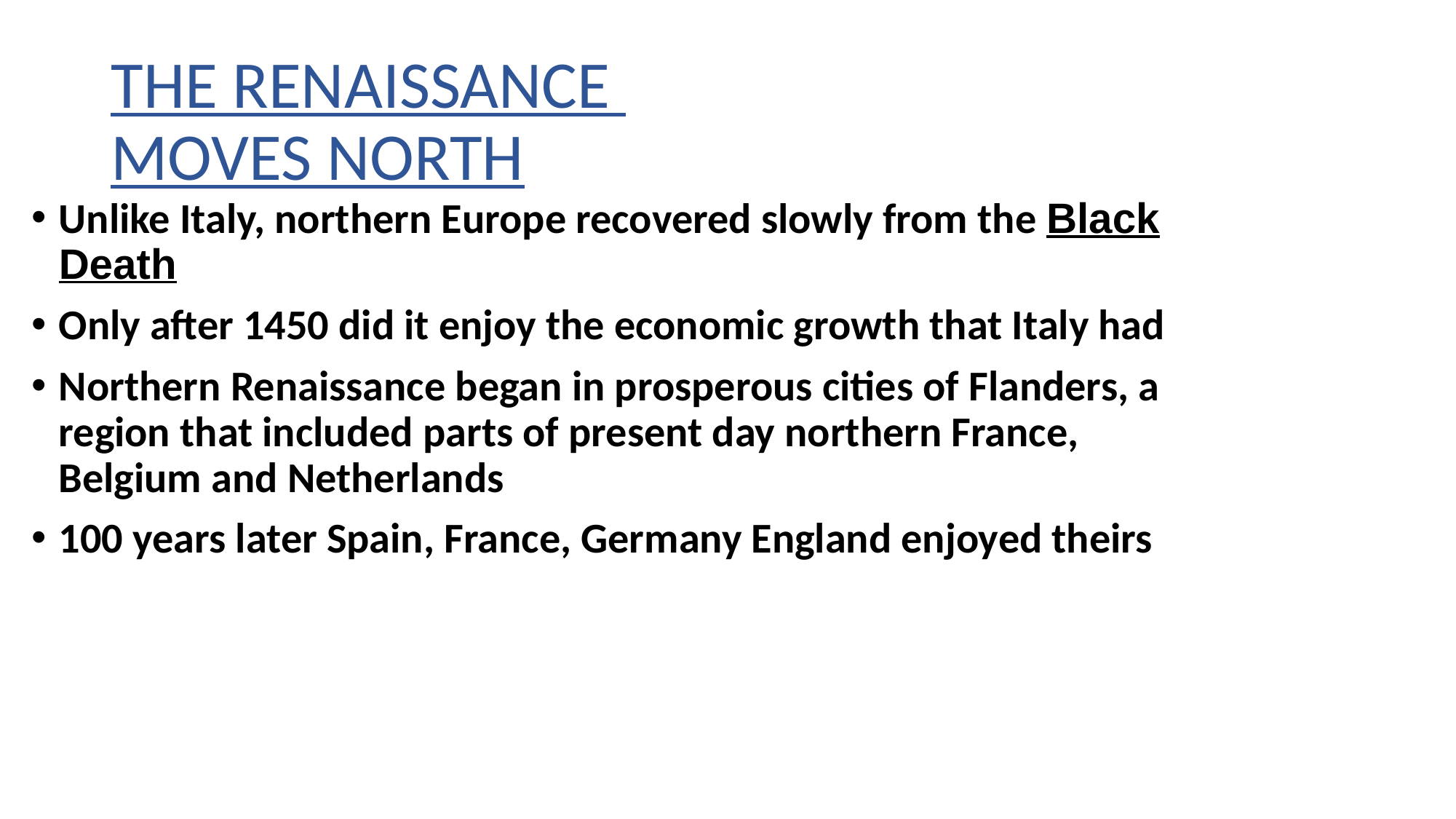

# THE RENAISSANCE MOVES NORTH
Unlike Italy, northern Europe recovered slowly from the Black Death
Only after 1450 did it enjoy the economic growth that Italy had
Northern Renaissance began in prosperous cities of Flanders, a region that included parts of present day northern France, Belgium and Netherlands
100 years later Spain, France, Germany England enjoyed theirs